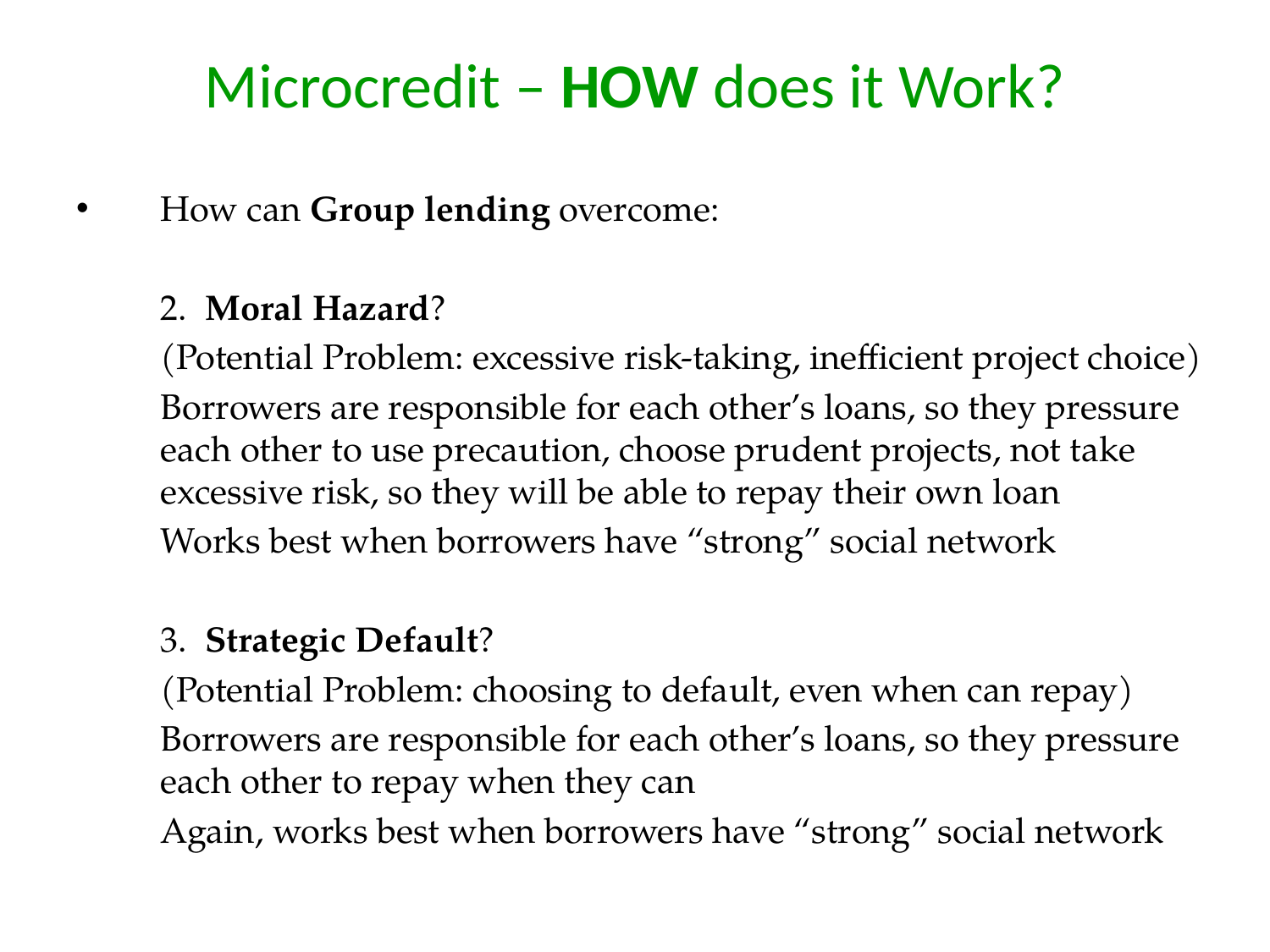

# Microcredit – HOW does it Work?
How can Group lending overcome:

	2.  Moral Hazard?
	(Potential Problem: excessive risk-taking, inefficient project choice)
	Borrowers are responsible for each other’s loans, so they pressure each other to use precaution, choose prudent projects, not take excessive risk, so they will be able to repay their own loan
	Works best when borrowers have “strong” social network

	3.  Strategic Default?
	(Potential Problem: choosing to default, even when can repay)
	Borrowers are responsible for each other’s loans, so they pressure each other to repay when they can
	Again, works best when borrowers have “strong” social network